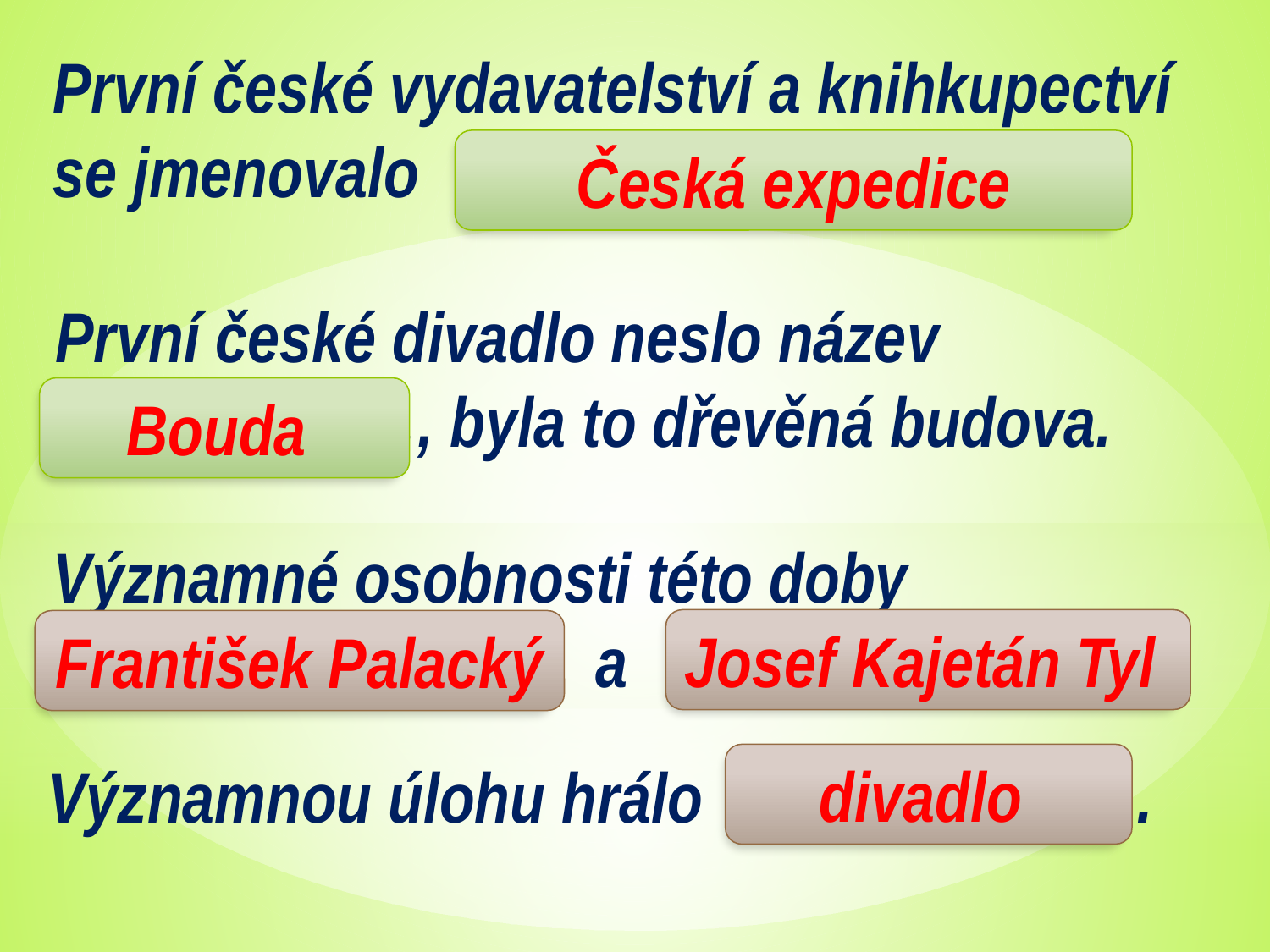

První české vydavatelství a knihkupectví
se jmenovalo   …………………………..
 Česká expedice
První české divadlo neslo název
 ………………, byla to dřevěná budova.
Bouda
Významné osobnosti této doby
……………………     a    ………………........
Josef Kajetán Tyl
František Palacký
divadlo
Významnou úlohu hrálo   …………………